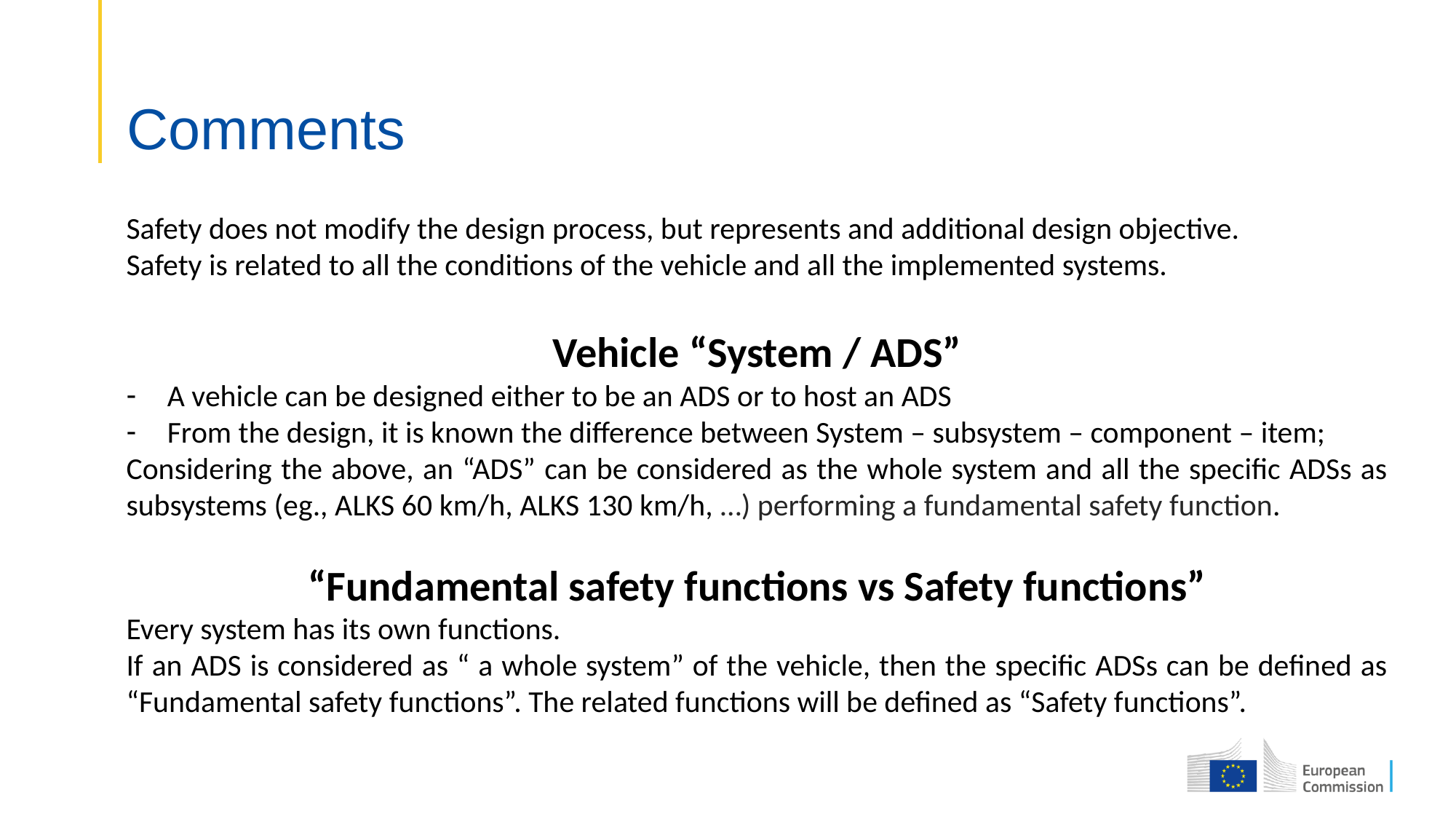

# Comments
Safety does not modify the design process, but represents and additional design objective.
Safety is related to all the conditions of the vehicle and all the implemented systems.

Vehicle “System / ADS”
A vehicle can be designed either to be an ADS or to host an ADS
From the design, it is known the difference between System – subsystem – component – item;
Considering the above, an “ADS” can be considered as the whole system and all the specific ADSs as subsystems (eg., ALKS 60 km/h, ALKS 130 km/h, …) performing a fundamental safety function.

“Fundamental safety functions vs Safety functions”
Every system has its own functions.
If an ADS is considered as “ a whole system” of the vehicle, then the specific ADSs can be defined as “Fundamental safety functions”. The related functions will be defined as “Safety functions”.